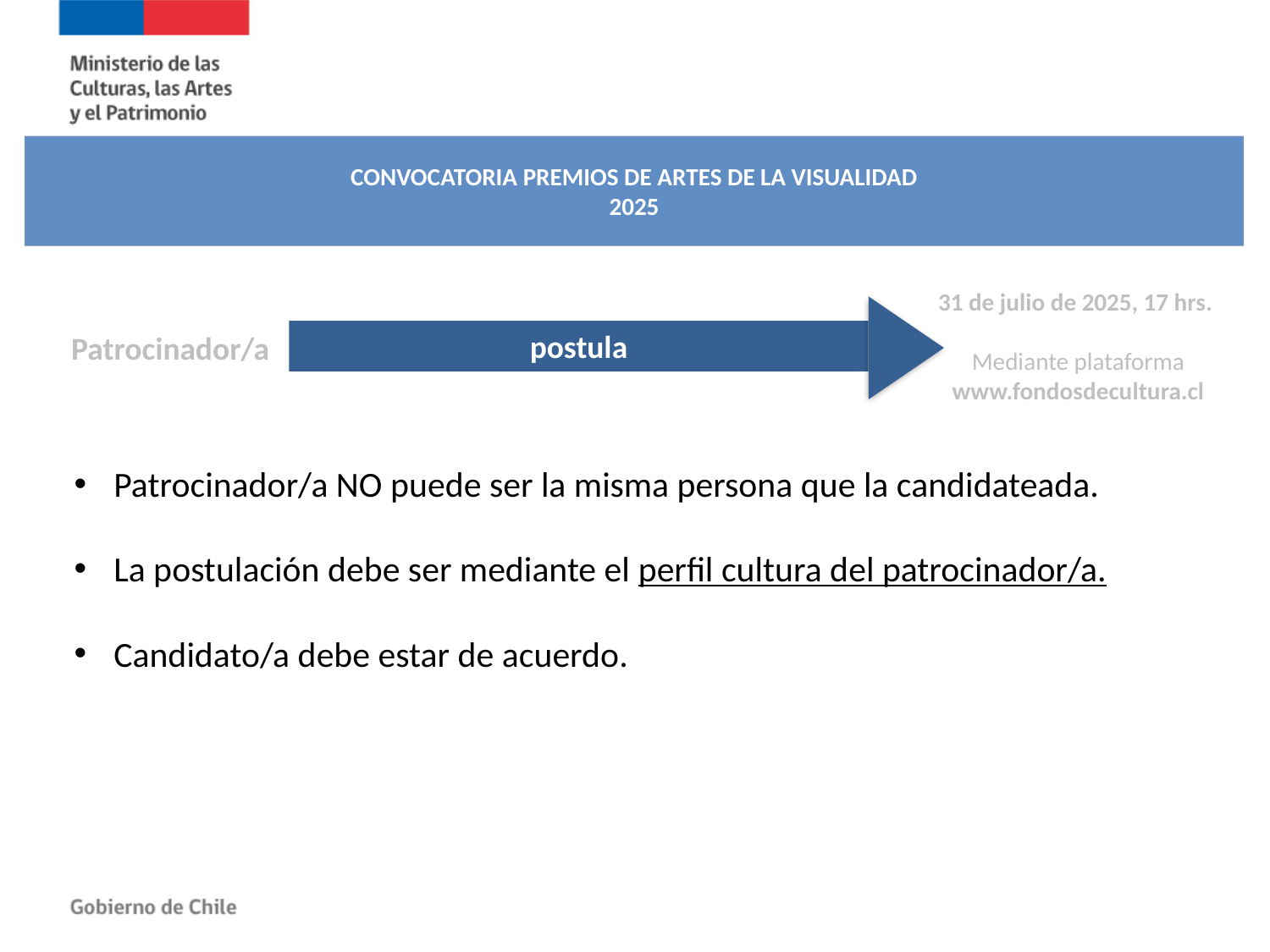

CONVOCATORIA PREMIOS DE ARTES DE LA VISUALIDAD
2025
31 de julio de 2025, 17 hrs.

Mediante plataforma www.fondosdecultura.cl

postula
Patrocinador/a
Patrocinador/a NO puede ser la misma persona que la candidateada.

La postulación debe ser mediante el perfil cultura del patrocinador/a.

Candidato/a debe estar de acuerdo.